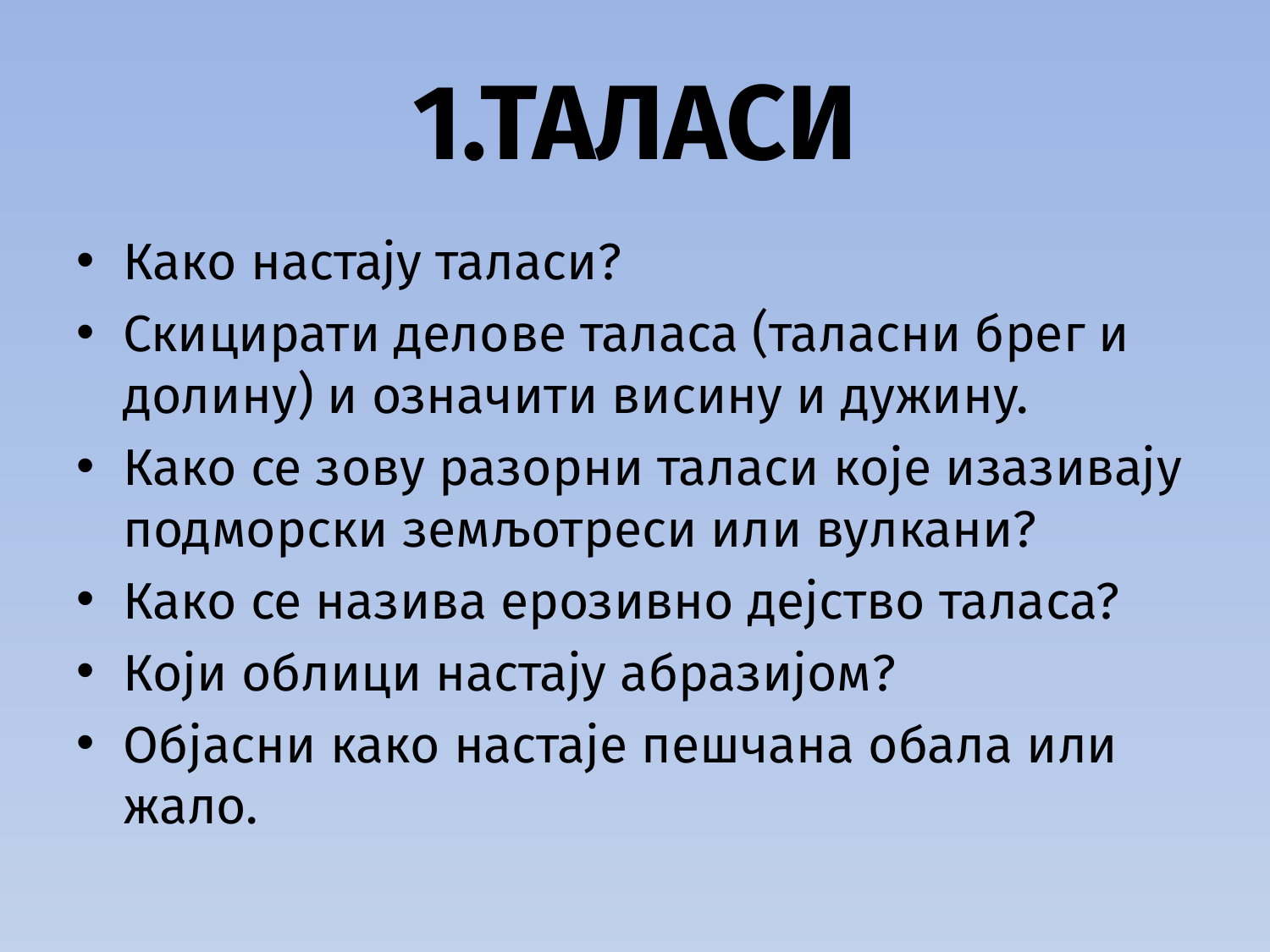

# 1.ТАЛАСИ
Како настају таласи?
Скицирати делове таласа (таласни брег и долину) и означити висину и дужину.
Како се зову разорни таласи које изазивају подморски земљотреси или вулкани?
Како се назива ерозивно дејство таласа?
Који облици настају абразијом?
Објасни како настаје пешчана обала или жало.